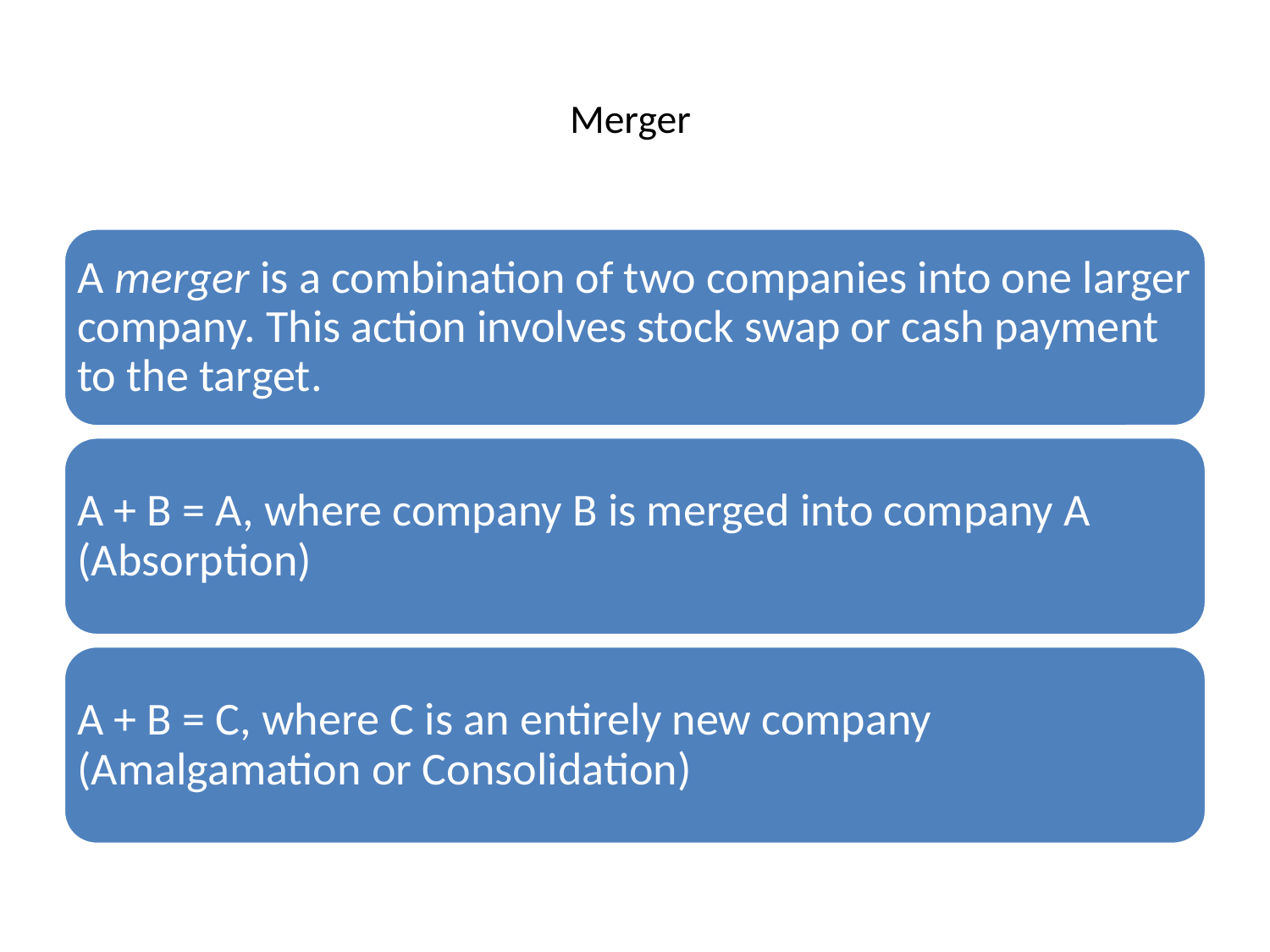

# Merger

A merger is a combination of two companies into one larger company. This action involves stock swap or cash payment to the target.

A + B = A, where company B is merged into company A (Absorption)

A + B = C, where C is an entirely new company (Amalgamation or Consolidation)